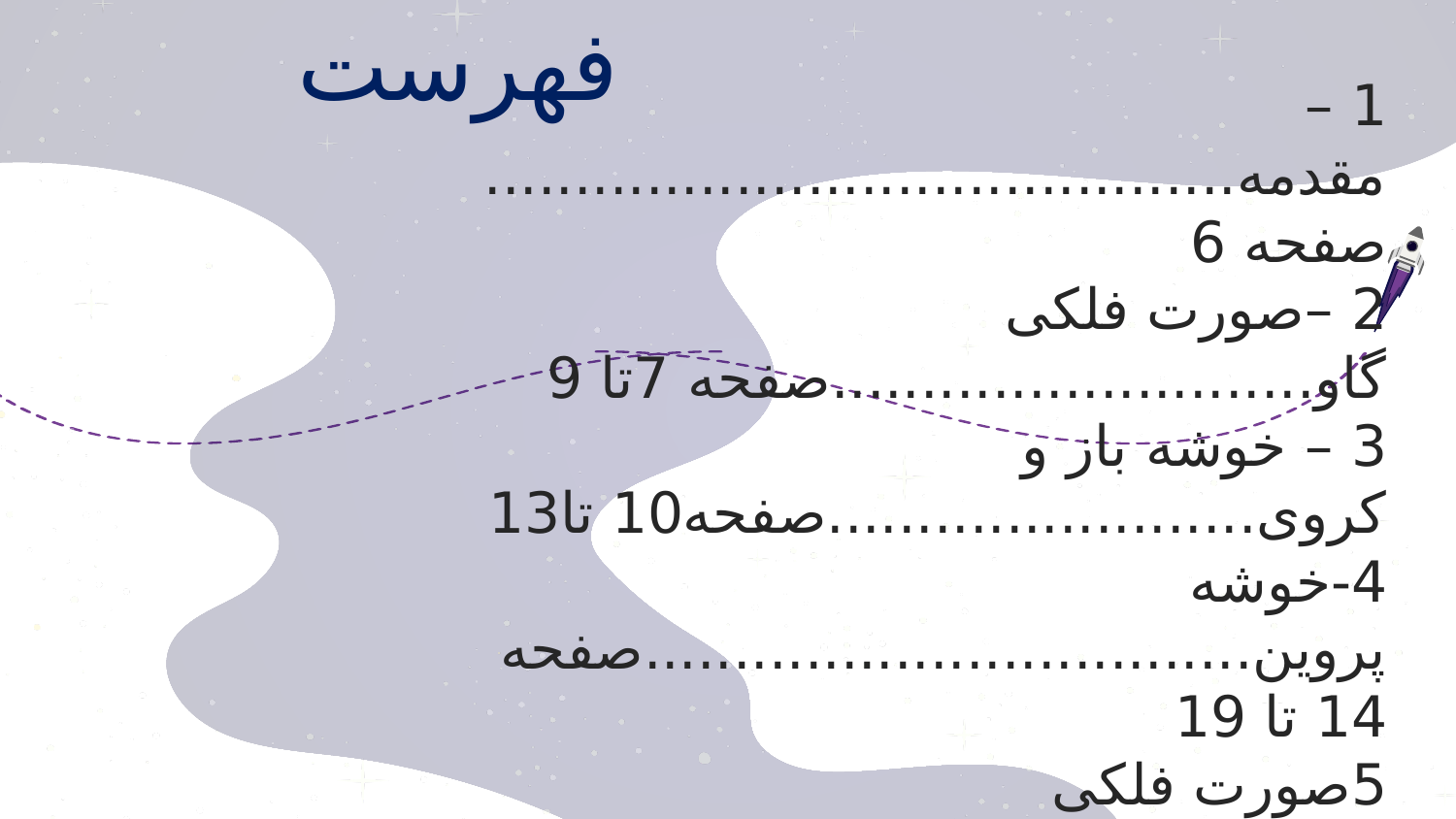

فهرست
1 –مقدمه..........................................صفحه 6
2 –صورت فلکی گاو...........................صفحه 7تا 9
3 – خوشه باز و کروی........................صفحه10 تا13
4-خوشه پروین..................................صفحه 14 تا 19
5صورت فلکی شکارچی......................صفحه20 تا 22
6سوالات و پاسخ................................صفحه 23 تا25
7-سحابی خرچنگ..............................صفحه26 تا 29
8-اهداف تحقیق................................صفحه30
9-روش مطالعه..................................صفحه 31
10-منابع...........................................صفحه 32
11-پایان....................................صفحه 33